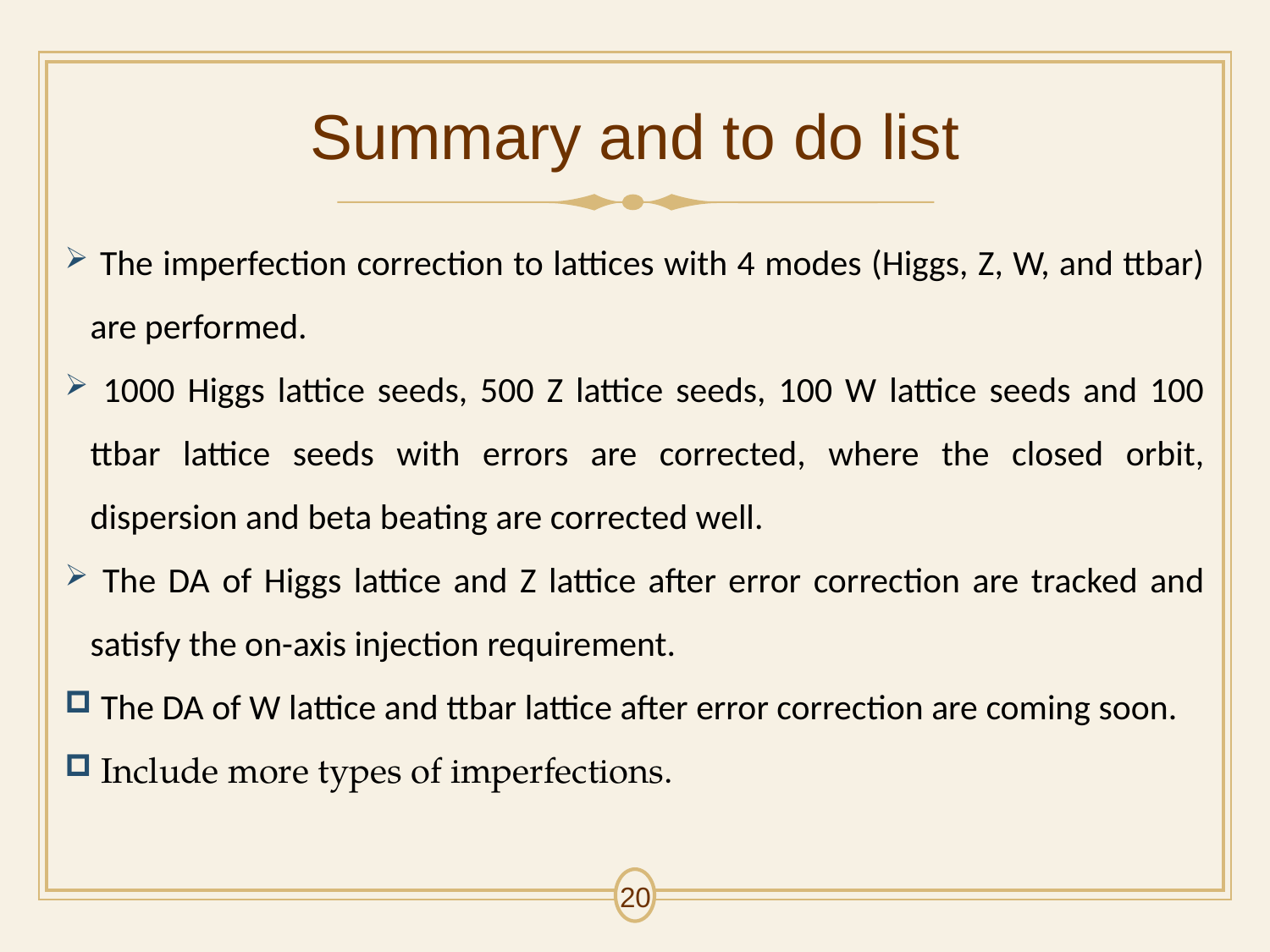

# Summary and to do list

 The imperfection correction to lattices with 4 modes (Higgs, Z, W, and ttbar) are performed.
 1000 Higgs lattice seeds, 500 Z lattice seeds, 100 W lattice seeds and 100 ttbar lattice seeds with errors are corrected, where the closed orbit, dispersion and beta beating are corrected well.
 The DA of Higgs lattice and Z lattice after error correction are tracked and satisfy the on-axis injection requirement.
 The DA of W lattice and ttbar lattice after error correction are coming soon.
 Include more types of imperfections.
20